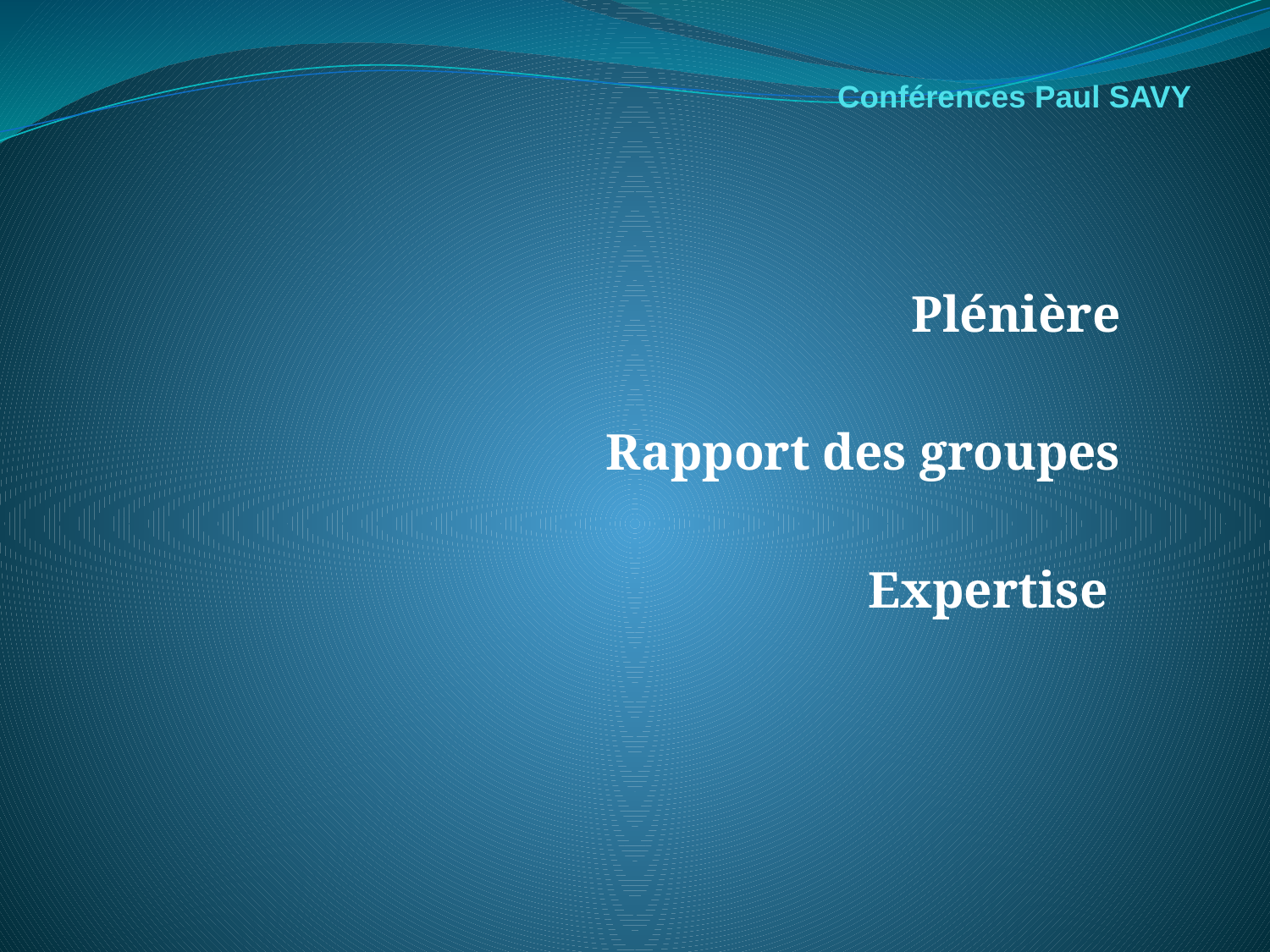

# Conférences Paul SAVY
Plénière

Rapport des groupes

Expertise